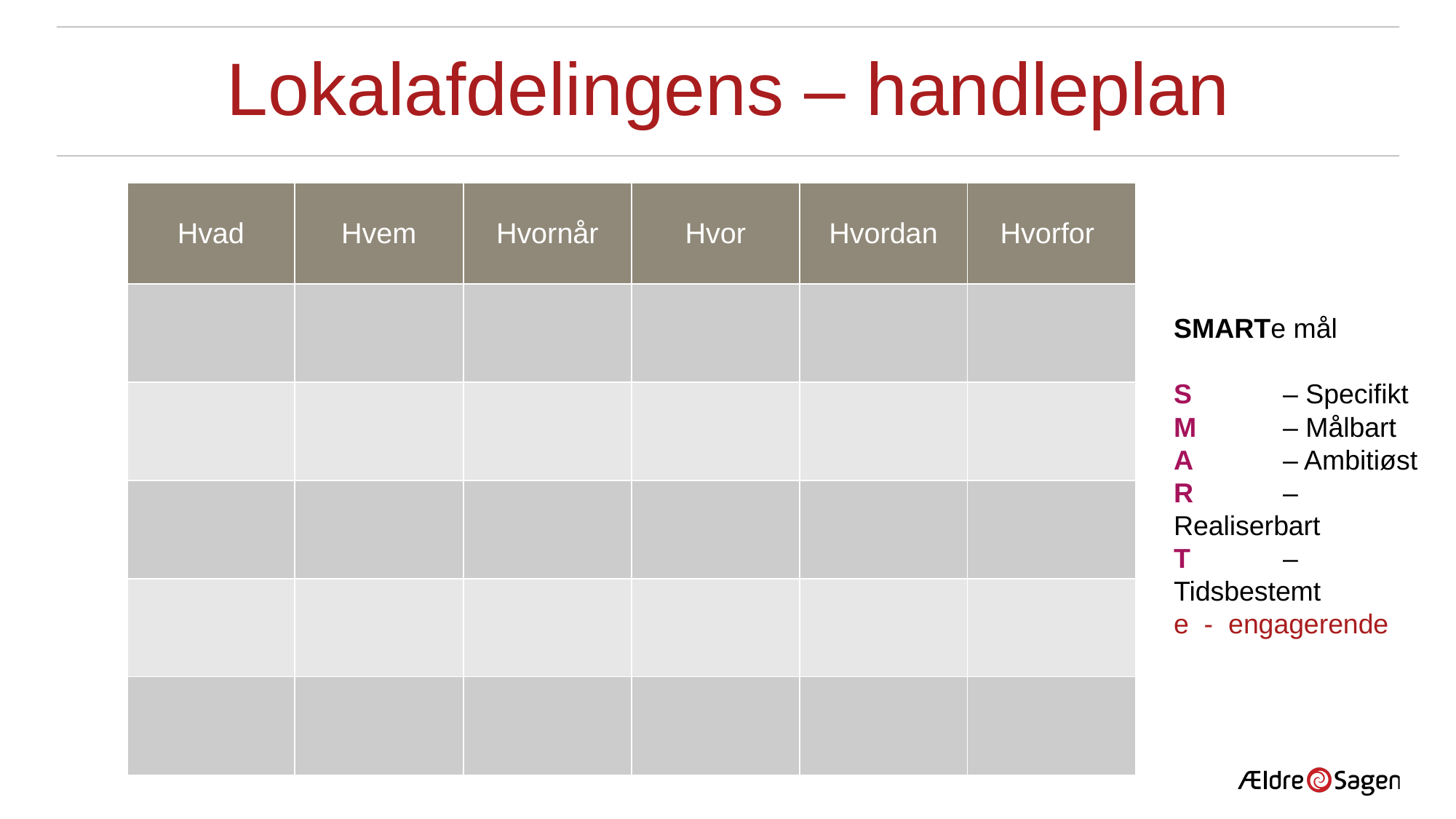

# Lokalafdelingens – handleplan
| Hvad | Hvem | Hvornår | Hvor | Hvordan | Hvorfor |
| --- | --- | --- | --- | --- | --- |
|  |  |  |  |  |  |
|  |  |  |  |  |  |
|  |  |  |  |  |  |
|  |  |  |  |  |  |
|  |  |  |  |  |  |
SMARTe mål

S 	– Specifikt
M	– Målbart
A	– Ambitiøst
R	– Realiserbart
T	– Tidsbestemt
e  -  engagerende